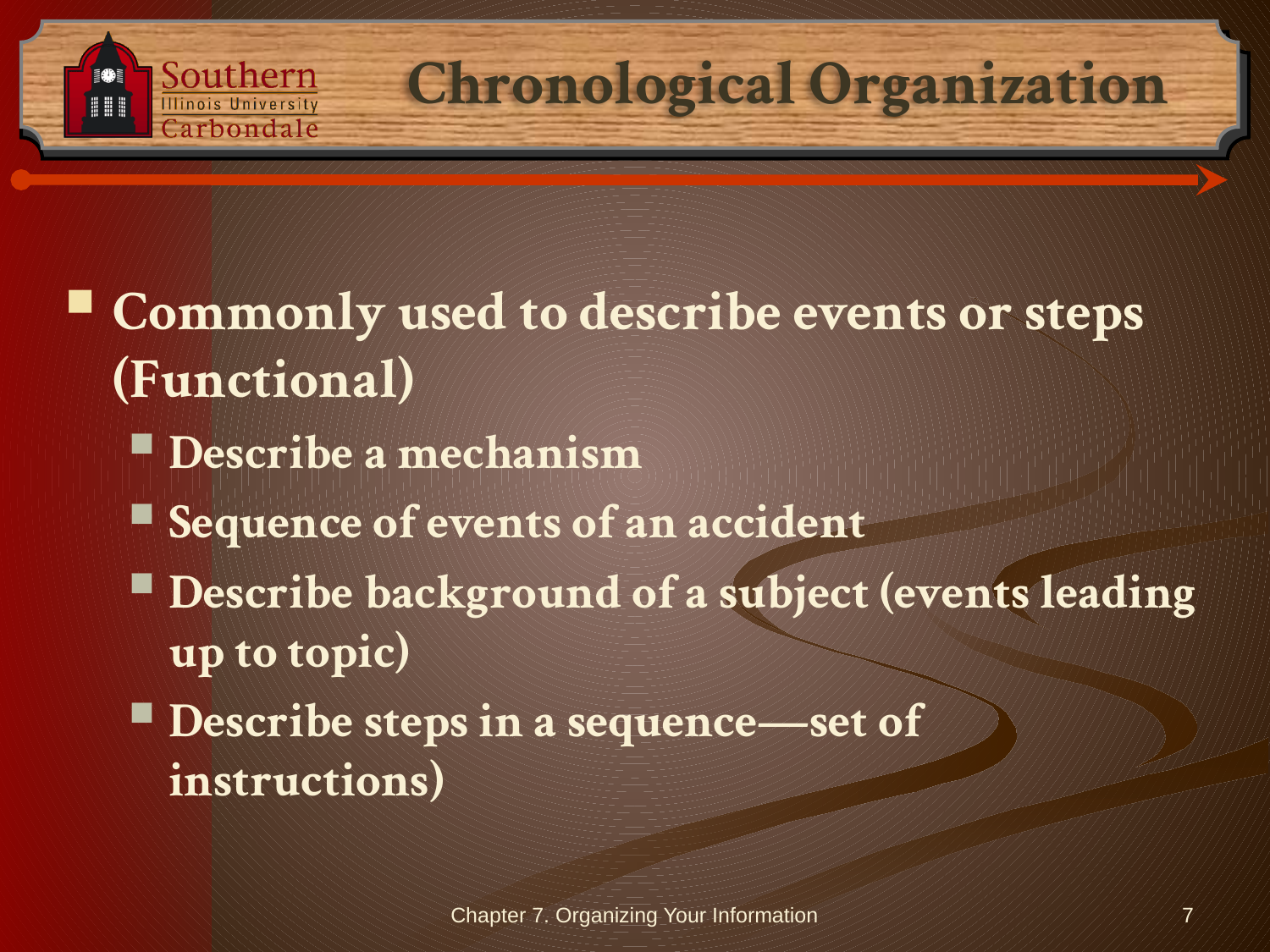

# Chronological Organization
Commonly used to describe events or steps (Functional)
Describe a mechanism
Sequence of events of an accident
Describe background of a subject (events leading up to topic)
Describe steps in a sequence—set of instructions)
Chapter 7. Organizing Your Information
7